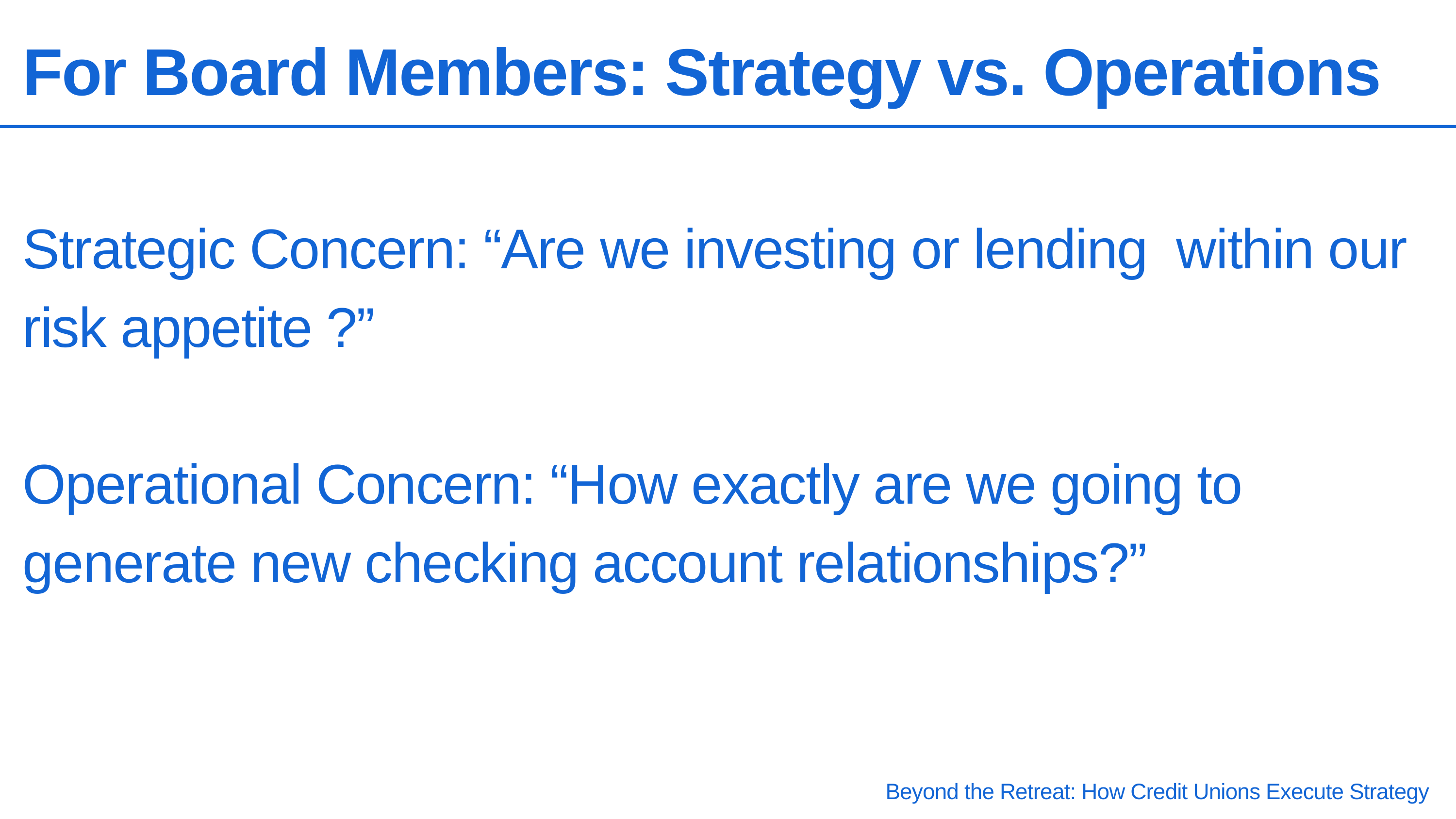

For Board Members: Strategy vs. Operations

Strategic Concern: “Are we investing or lending  within our risk appetite ?”

Operational Concern: “How exactly are we going to generate new checking account relationships?”

Beyond the Retreat: How Credit Unions Execute Strategy